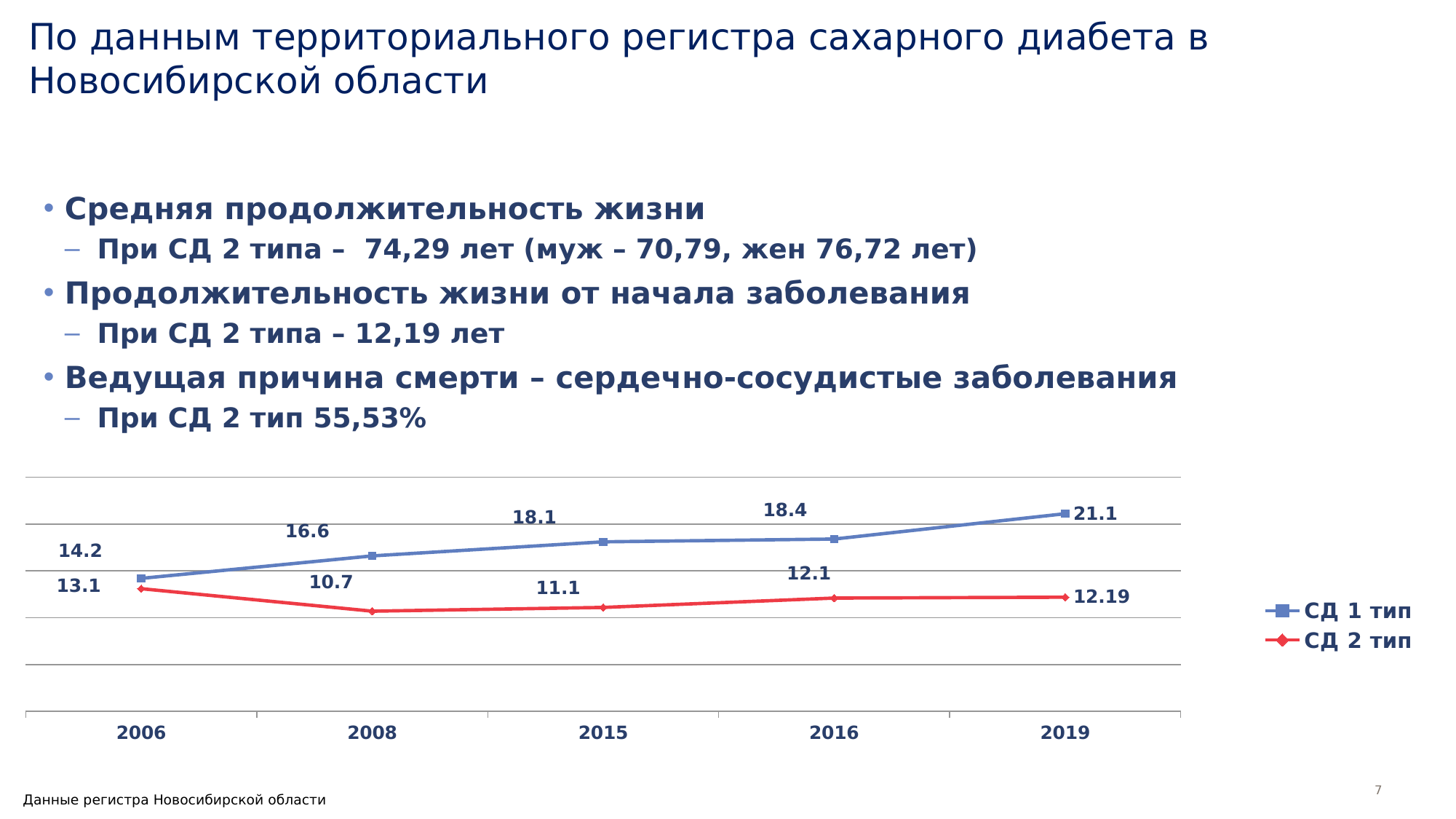

# По данным территориального регистра сахарного диабета в Новосибирской области
Средняя продолжительность жизни
При СД 2 типа –  74,29 лет (муж – 70,79, жен 76,72 лет)
Продолжительность жизни от начала заболевания
При СД 2 типа – 12,19 лет
Ведущая причина смерти – сердечно-сосудистые заболевания
При СД 2 тип 55,53%

### Chart

| Category | СД 1 тип | СД 2 тип |
|---|---|---|
| 2006 | 14.2 | 13.1 |
| 2008 | 16.6 | 10.7 |
| 2015 | 18.1 | 11.1 |
| 2016 | 18.4 | 12.1 |
| 2019 | 21.1 | 12.19 |
7
Данные регистра Новосибирской области